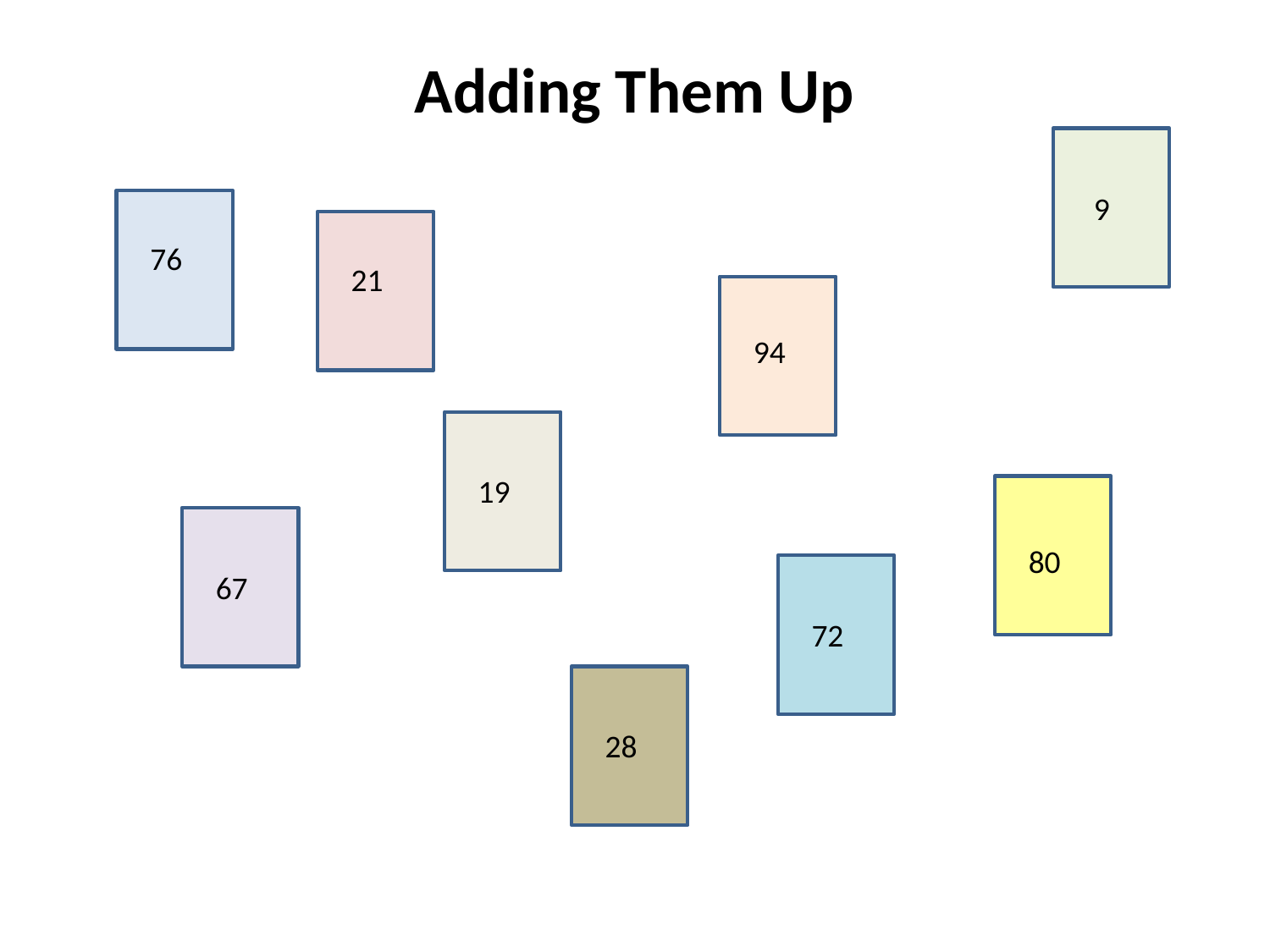

# Adding Them Up

 9

76
21

94

19

80

67
72

28